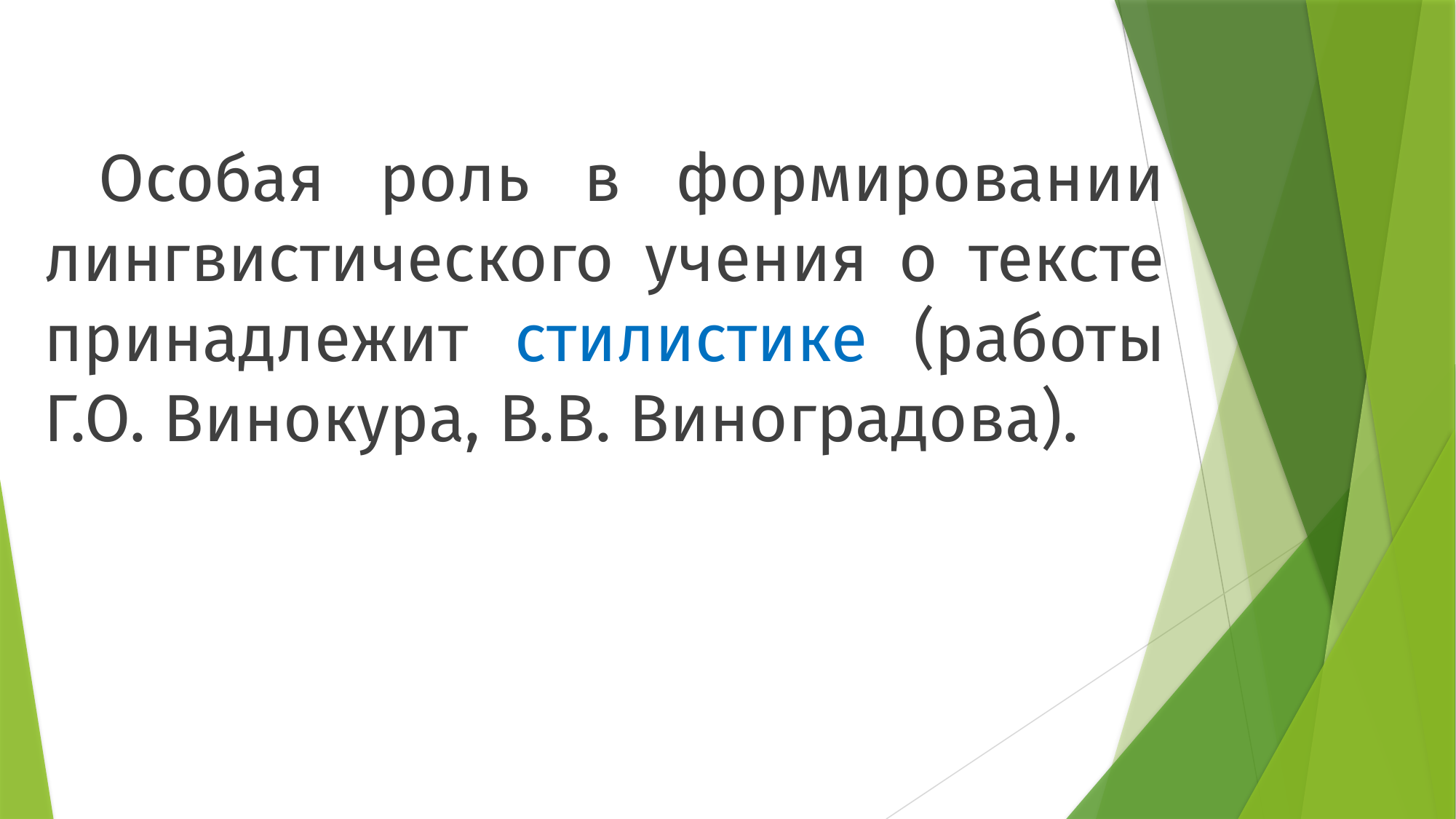

Особая роль в формировании лингвистического учения о тексте принадлежит стилистике (работы Г.О. Винокура, В.В. Виноградова).